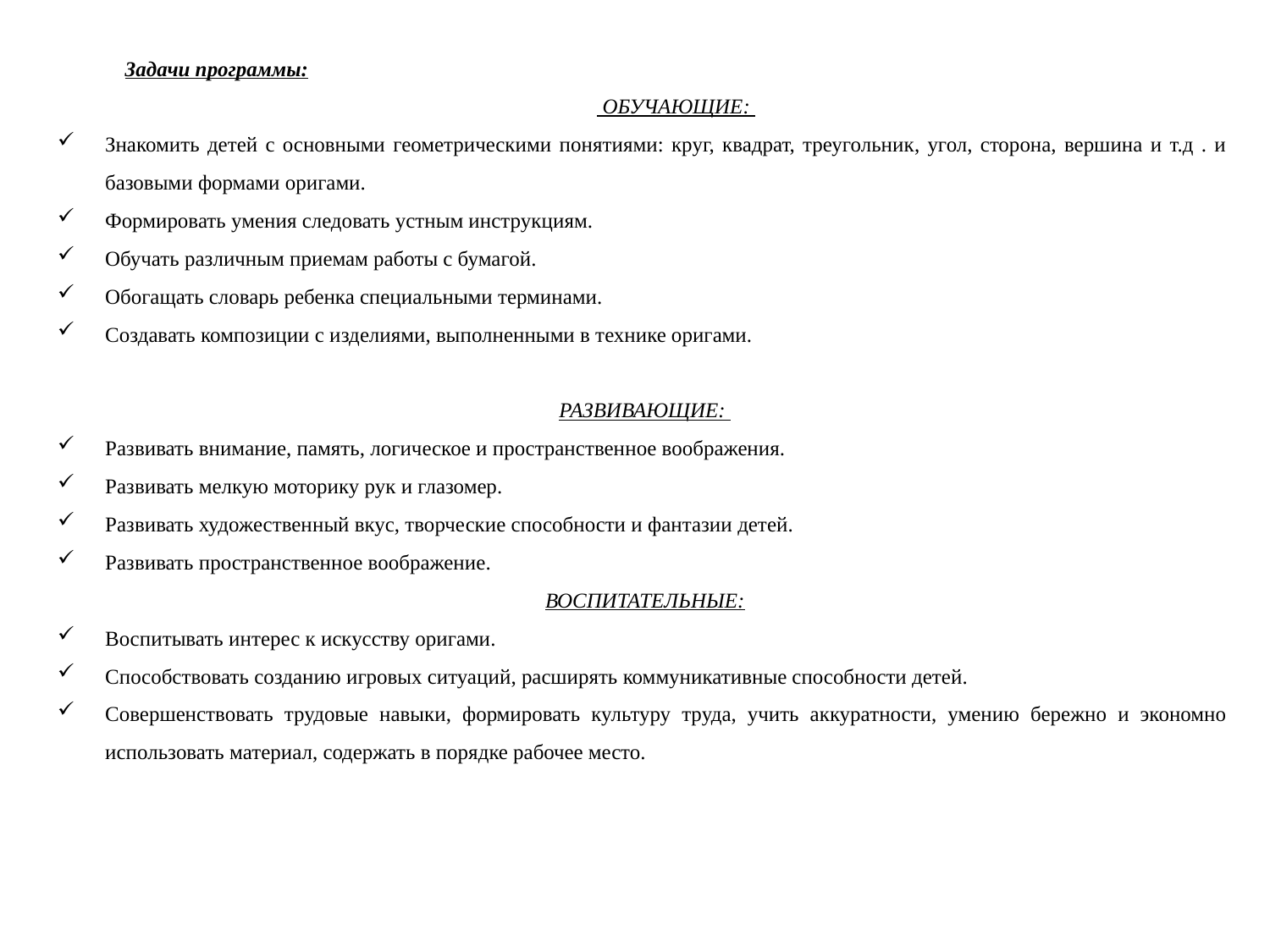

Задачи программы:
 ОБУЧАЮЩИЕ:
Знакомить детей с основными геометрическими понятиями: круг, квадрат, треугольник, угол, сторона, вершина и т.д . и базовыми формами оригами.
Формировать умения следовать устным инструкциям.
Обучать различным приемам работы с бумагой.
Обогащать словарь ребенка специальными терминами.
Создавать композиции с изделиями, выполненными в технике оригами.

Развивающие:
Развивать внимание, память, логическое и пространственное воображения.
Развивать мелкую моторику рук и глазомер.
Развивать художественный вкус, творческие способности и фантазии детей.
Развивать пространственное воображение.
Воспитательные:
Воспитывать интерес к искусству оригами.
Способствовать созданию игровых ситуаций, расширять коммуникативные способности детей.
Совершенствовать трудовые навыки, формировать культуру труда, учить аккуратности, умению бережно и экономно использовать материал, содержать в порядке рабочее место.